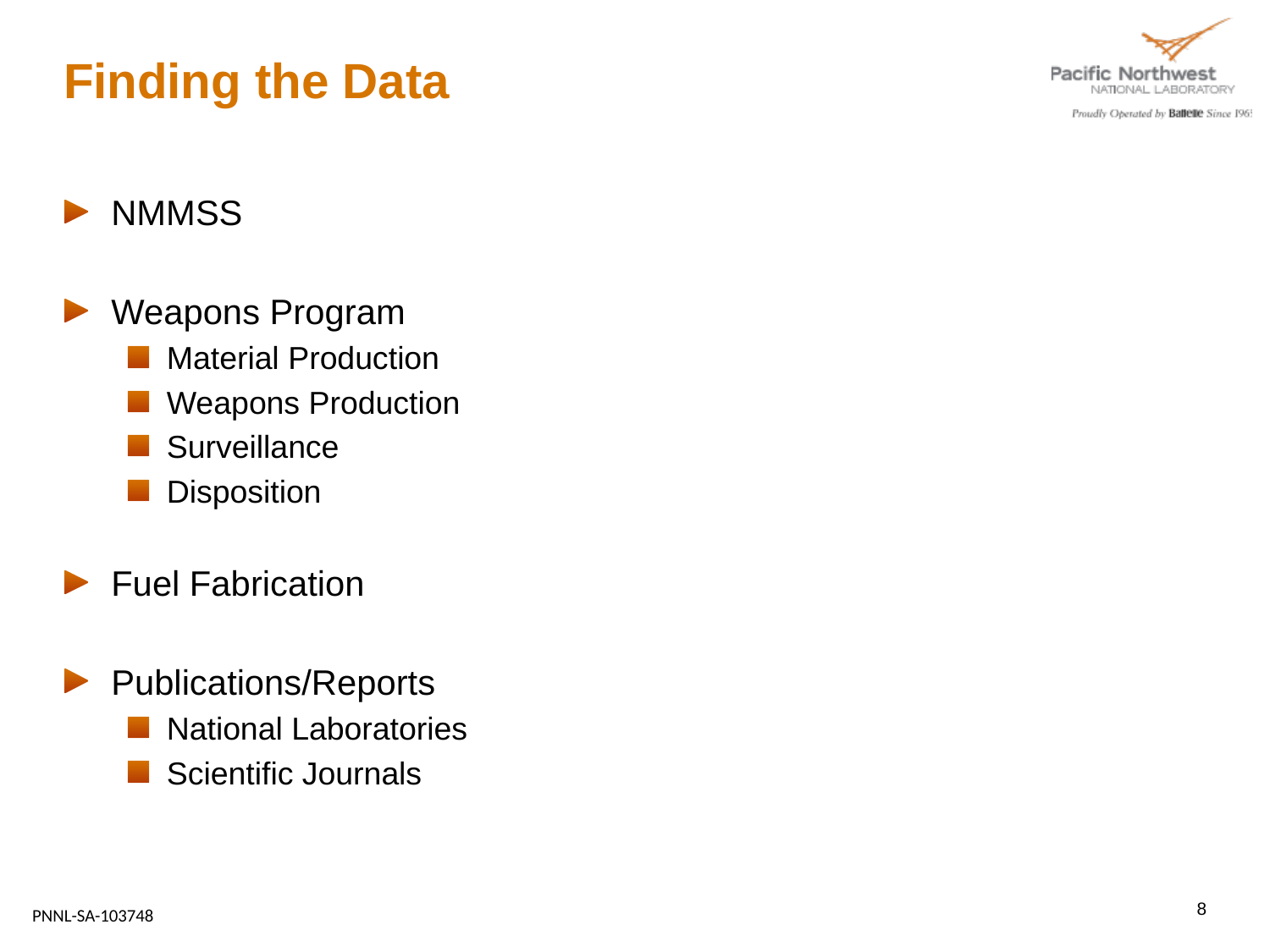

# Finding the Data
NMMSS

Weapons Program
Material Production
Weapons Production
Surveillance
Disposition

Fuel Fabrication

Publications/Reports
National Laboratories
Scientific Journals
8
PNNL-SA-103748